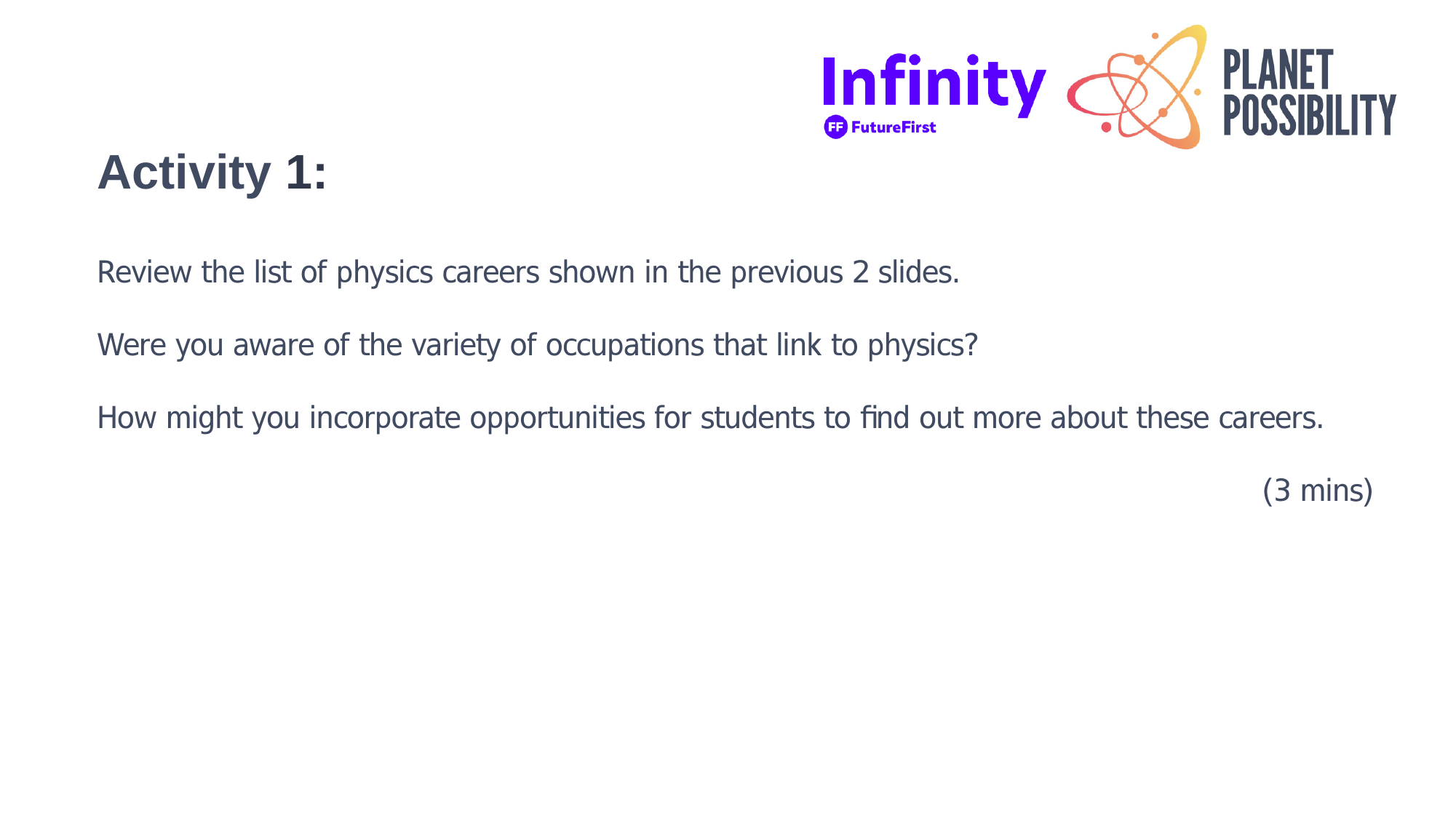

Activity 1:
Review the list of physics careers shown in the previous 2 slides.

Were you aware of the variety of occupations that link to physics?

How might you incorporate opportunities for students to find out more about these careers.

(3 mins)